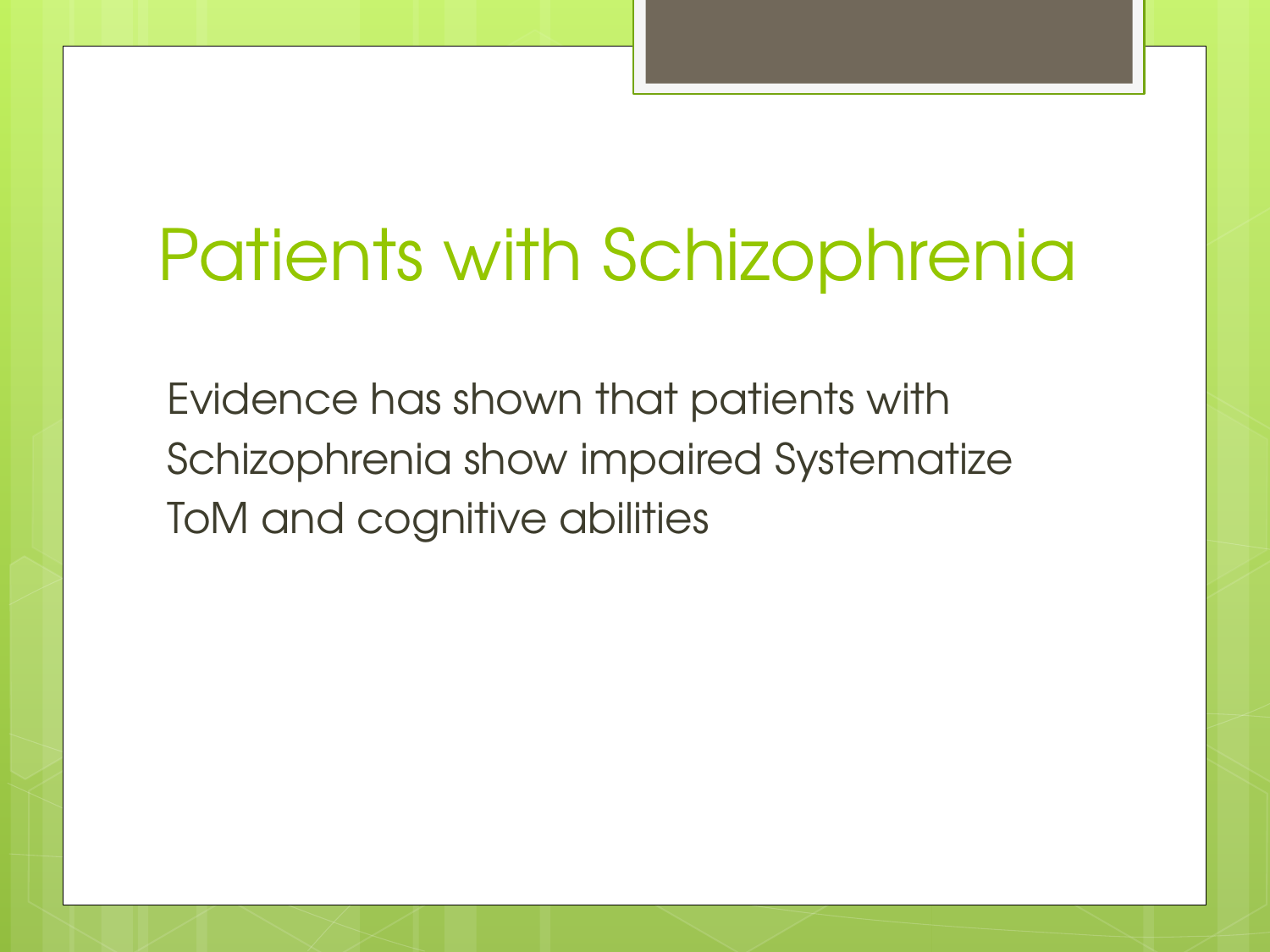

# Patients with Schizophrenia
Evidence has shown that patients with
Schizophrenia show impaired Systematize
ToM and cognitive abilities